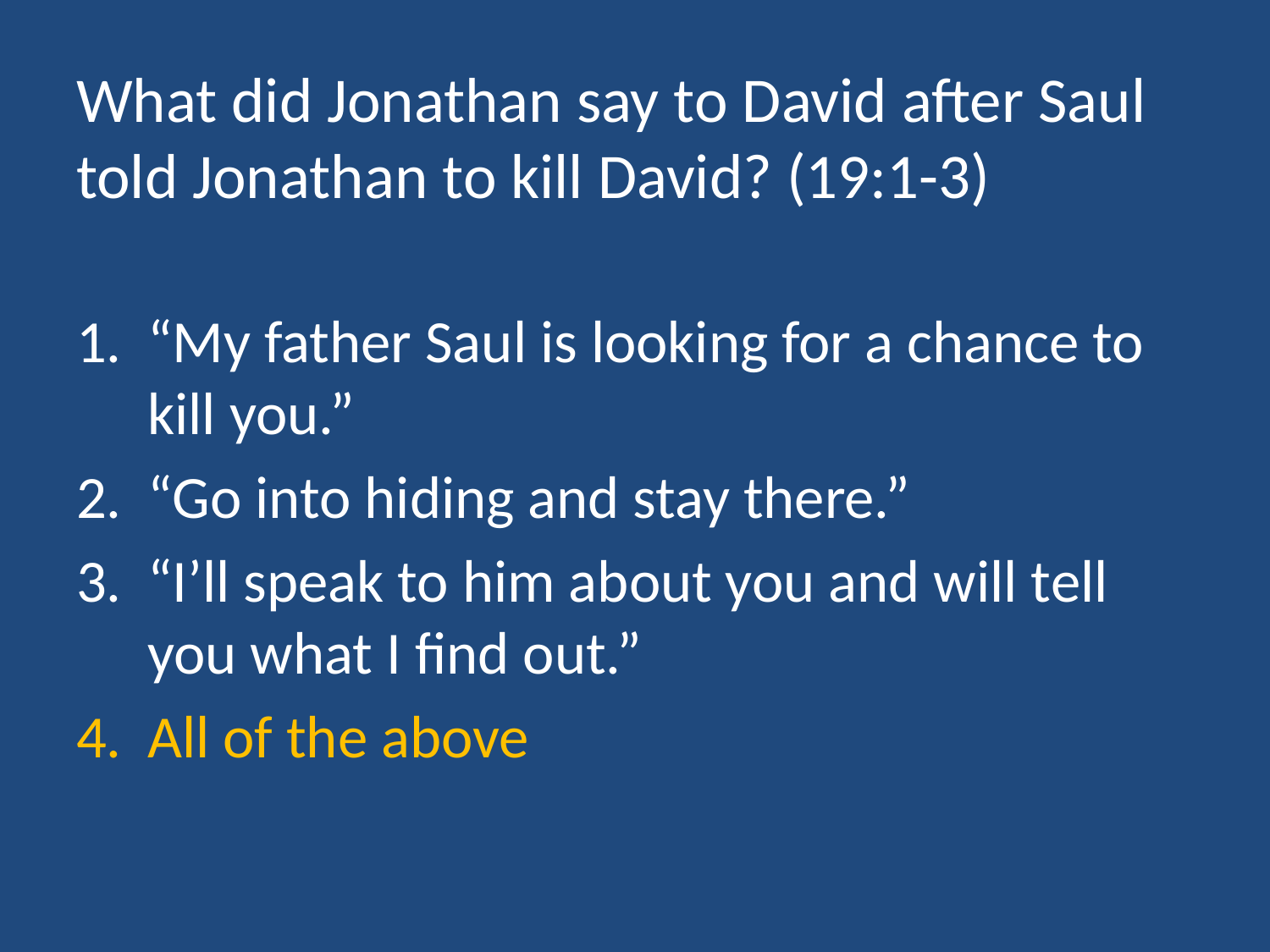

# What did Jonathan say to David after Saul told Jonathan to kill David? (19:1-3)
“My father Saul is looking for a chance to kill you.”
“Go into hiding and stay there.”
“I’ll speak to him about you and will tell you what I find out.”
All of the above